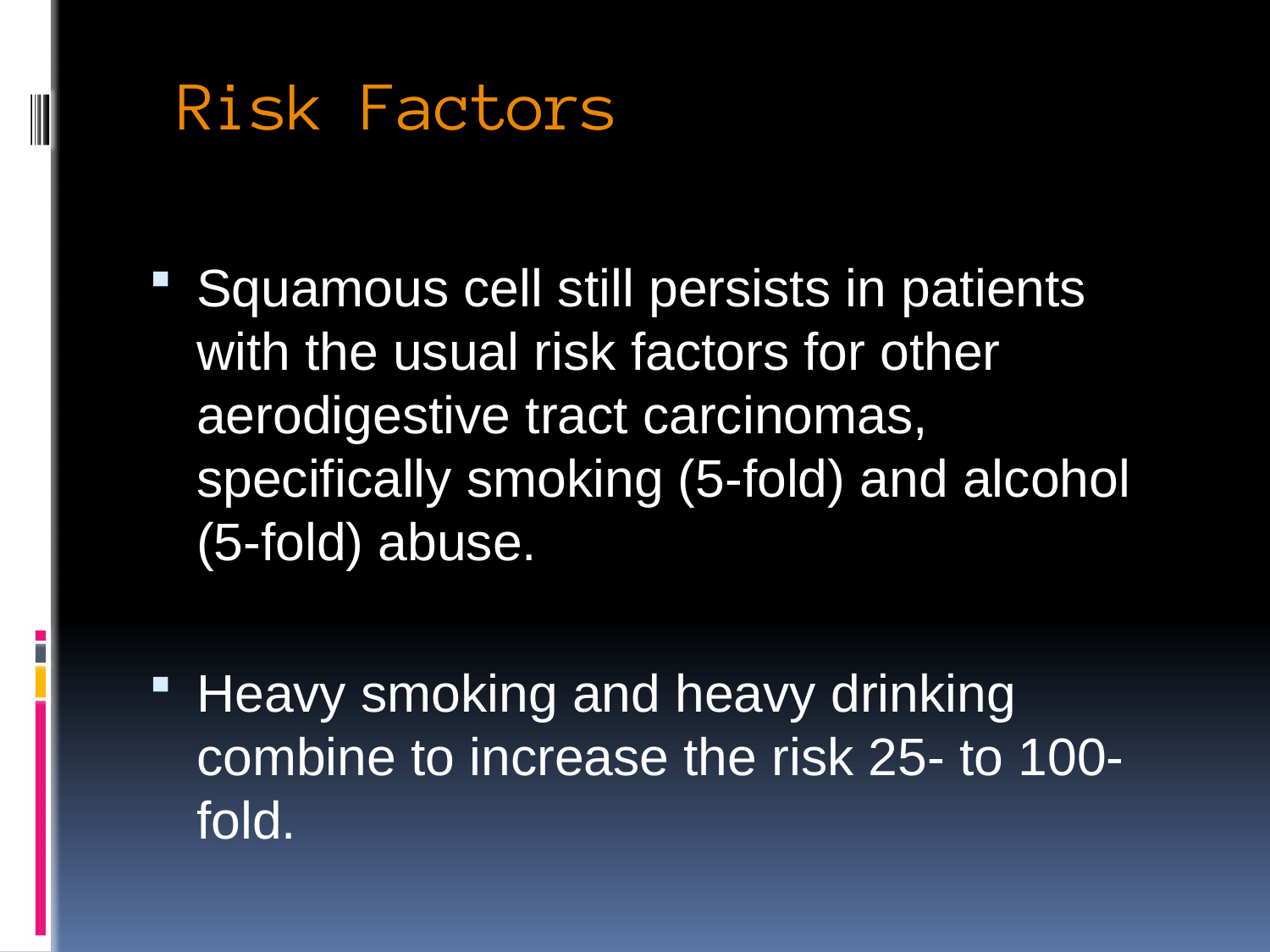

# Risk Factors
Squamous cell still persists in patients with the usual risk factors for other aerodigestive tract carcinomas, specifically smoking (5-fold) and alcohol (5-fold) abuse.

Heavy smoking and heavy drinking combine to increase the risk 25- to 100-fold.

40